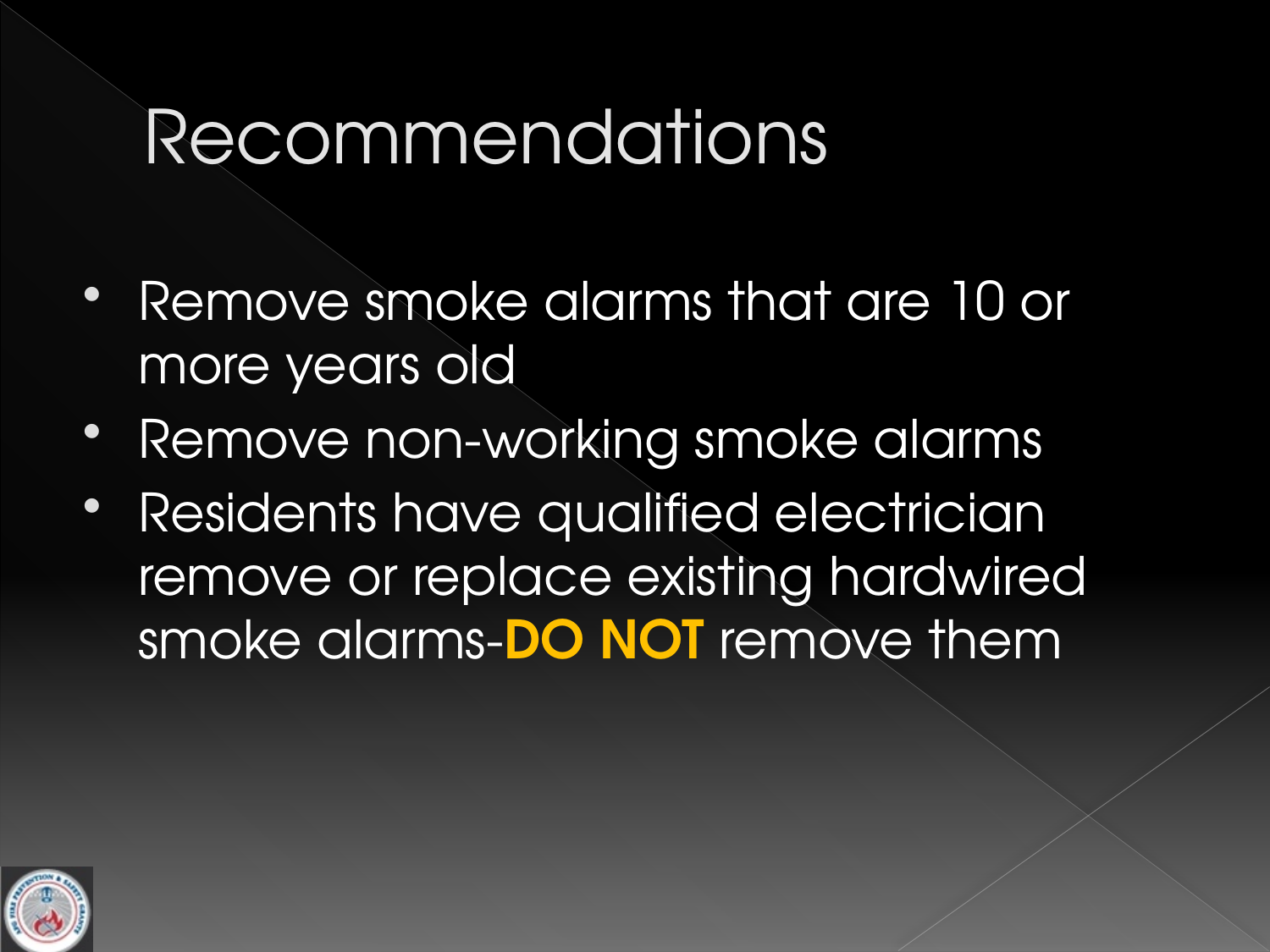

# Recommendations
Remove smoke alarms that are 10 or more years old
Remove non-working smoke alarms
Residents have qualified electrician remove or replace existing hardwired smoke alarms-DO NOT remove them